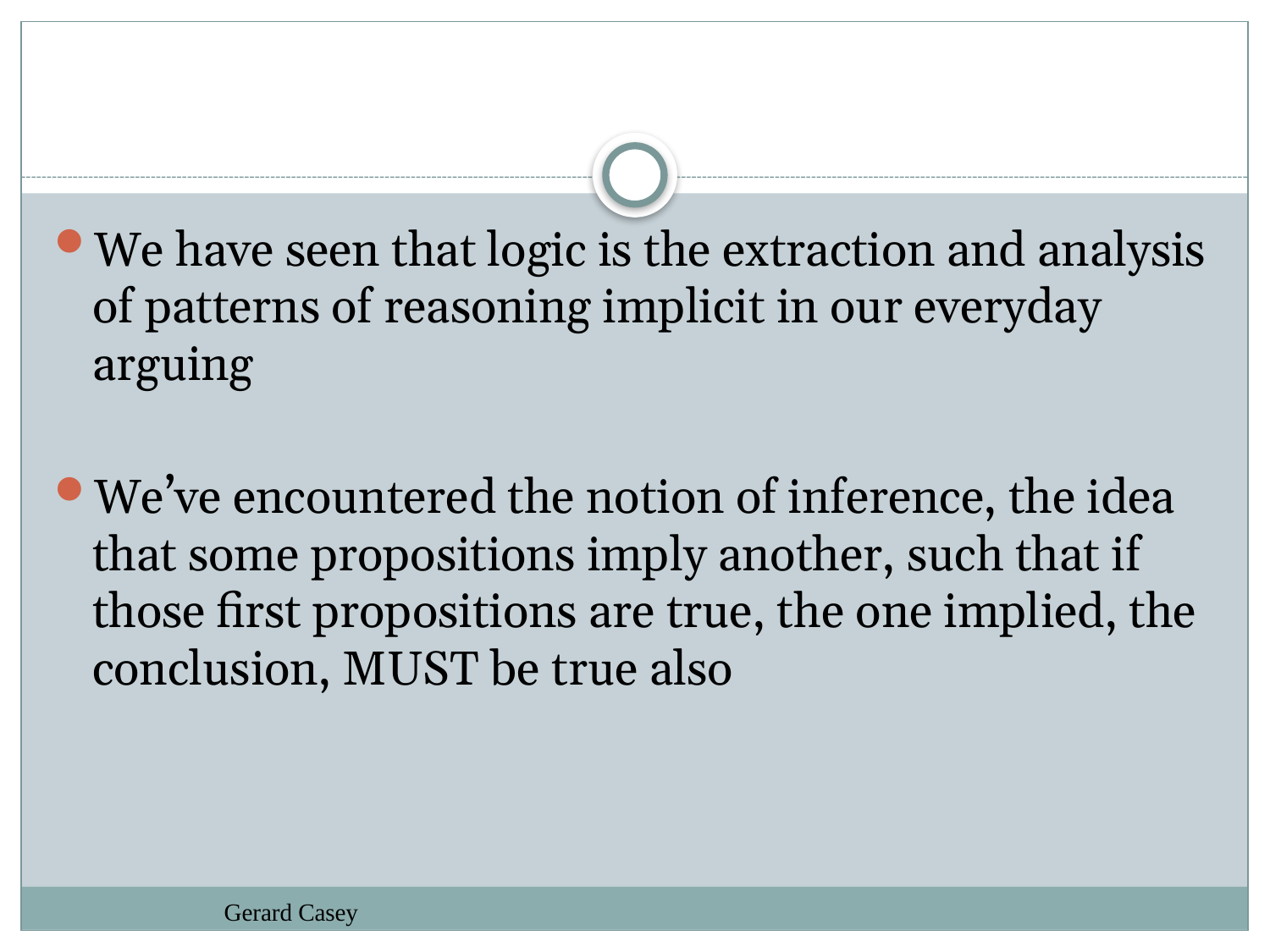

#
We have seen that logic is the extraction and analysis of patterns of reasoning implicit in our everyday arguing

We’ve encountered the notion of inference, the idea that some propositions imply another, such that if those first propositions are true, the one implied, the conclusion, MUST be true also
Gerard Casey